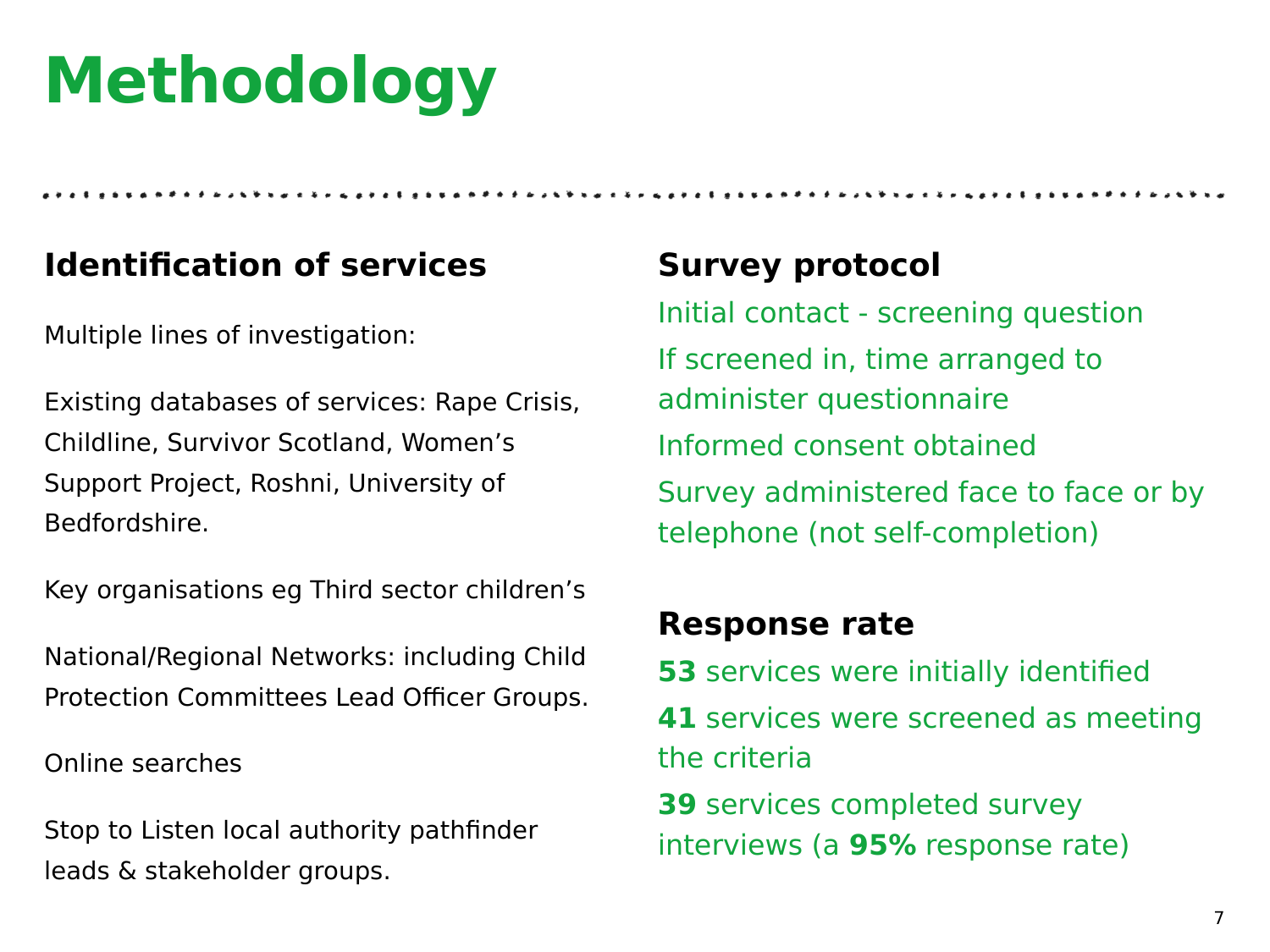

# Methodology
Identification of services
Multiple lines of investigation:
Existing databases of services: Rape Crisis, Childline, Survivor Scotland, Women’s Support Project, Roshni, University of Bedfordshire.
Key organisations eg Third sector children’s
National/Regional Networks: including Child Protection Committees Lead Officer Groups.
Online searches
Stop to Listen local authority pathfinder leads & stakeholder groups.

Survey protocol
Initial contact - screening question
If screened in, time arranged to administer questionnaire
Informed consent obtained
Survey administered face to face or by telephone (not self-completion)

Response rate
53 services were initially identified
41 services were screened as meeting the criteria
39 services completed survey interviews (a 95% response rate)

7